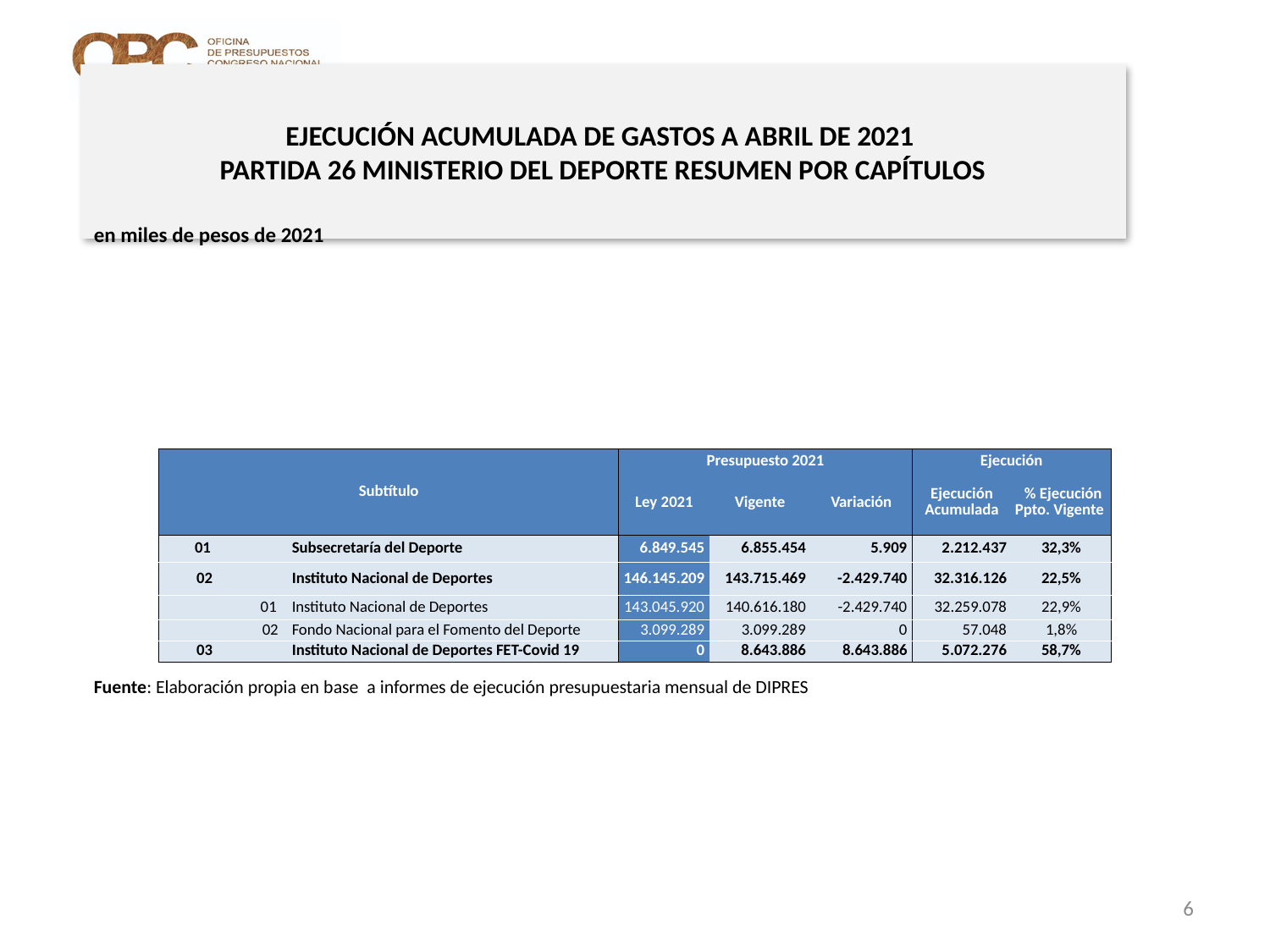

# EJECUCIÓN ACUMULADA DE GASTOS A ABRIL DE 2021 PARTIDA 26 MINISTERIO DEL DEPORTE RESUMEN POR CAPÍTULOS
en miles de pesos de 2021
| Subtítulo |  |  | Presupuesto 2021 |  |  | Ejecución |  |
| --- | --- | --- | --- | --- | --- | --- | --- |
|  |  |  | Ley 2021 | Vigente | Variación | Ejecución Acumulada | % Ejecución Ppto. Vigente |
| 01 |  | Subsecretaría del Deporte | 6.849.545 | 6.855.454 | 5.909 | 2.212.437 | 32,3% |
| 02 |  | Instituto Nacional de Deportes | 146.145.209 | 143.715.469 | -2.429.740 | 32.316.126 | 22,5% |
|  | 01 | Instituto Nacional de Deportes | 143.045.920 | 140.616.180 | -2.429.740 | 32.259.078 | 22,9% |
|  | 02 | Fondo Nacional para el Fomento del Deporte | 3.099.289 | 3.099.289 | 0 | 57.048 | 1,8% |
| 03 |  | Instituto Nacional de Deportes FET-Covid 19 | 0 | 8.643.886 | 8.643.886 | 5.072.276 | 58,7% |
Fuente: Elaboración propia en base  a informes de ejecución presupuestaria mensual de DIPRES
6